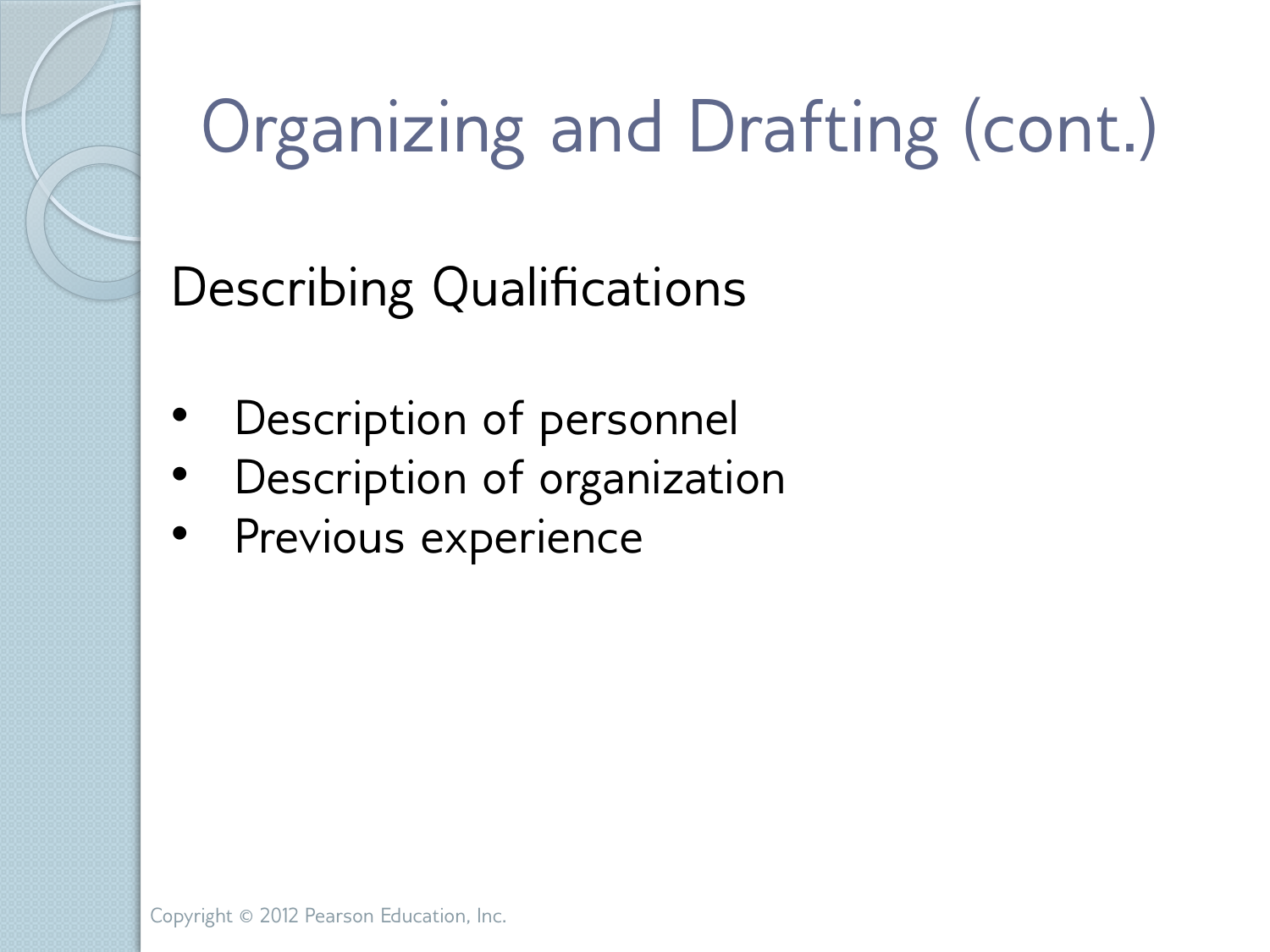

# Organizing and Drafting (cont.)
Describing Qualifications

Description of personnel
Description of organization
Previous experience
Copyright © 2012 Pearson Education, Inc.